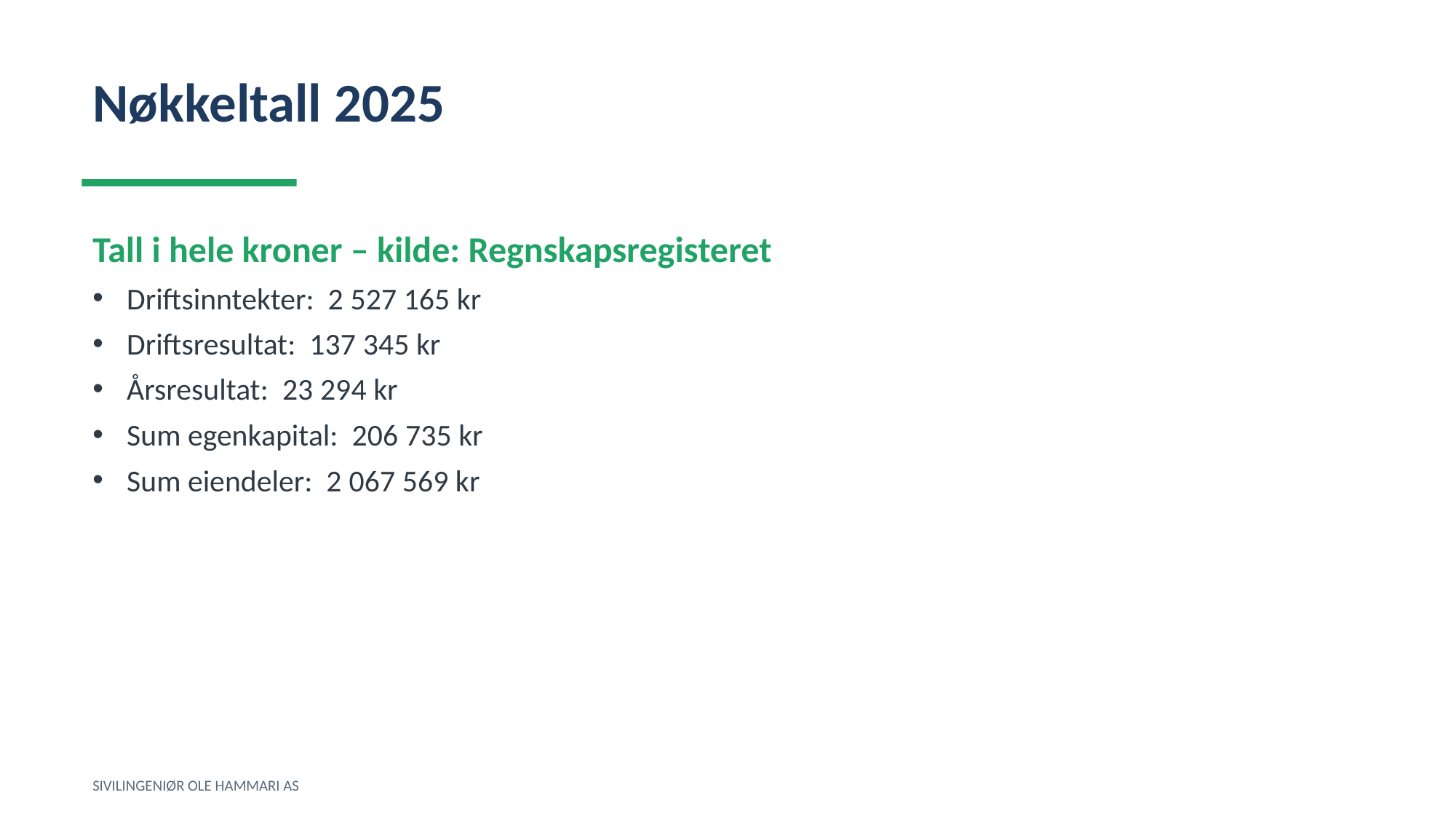

Nøkkeltall 2025

Tall i hele kroner – kilde: Regnskapsregisteret
Driftsinntekter:  2 527 165 kr
Driftsresultat:  137 345 kr
Årsresultat:  23 294 kr
Sum egenkapital:  206 735 kr
Sum eiendeler:  2 067 569 kr
SIVILINGENIØR OLE HAMMARI AS